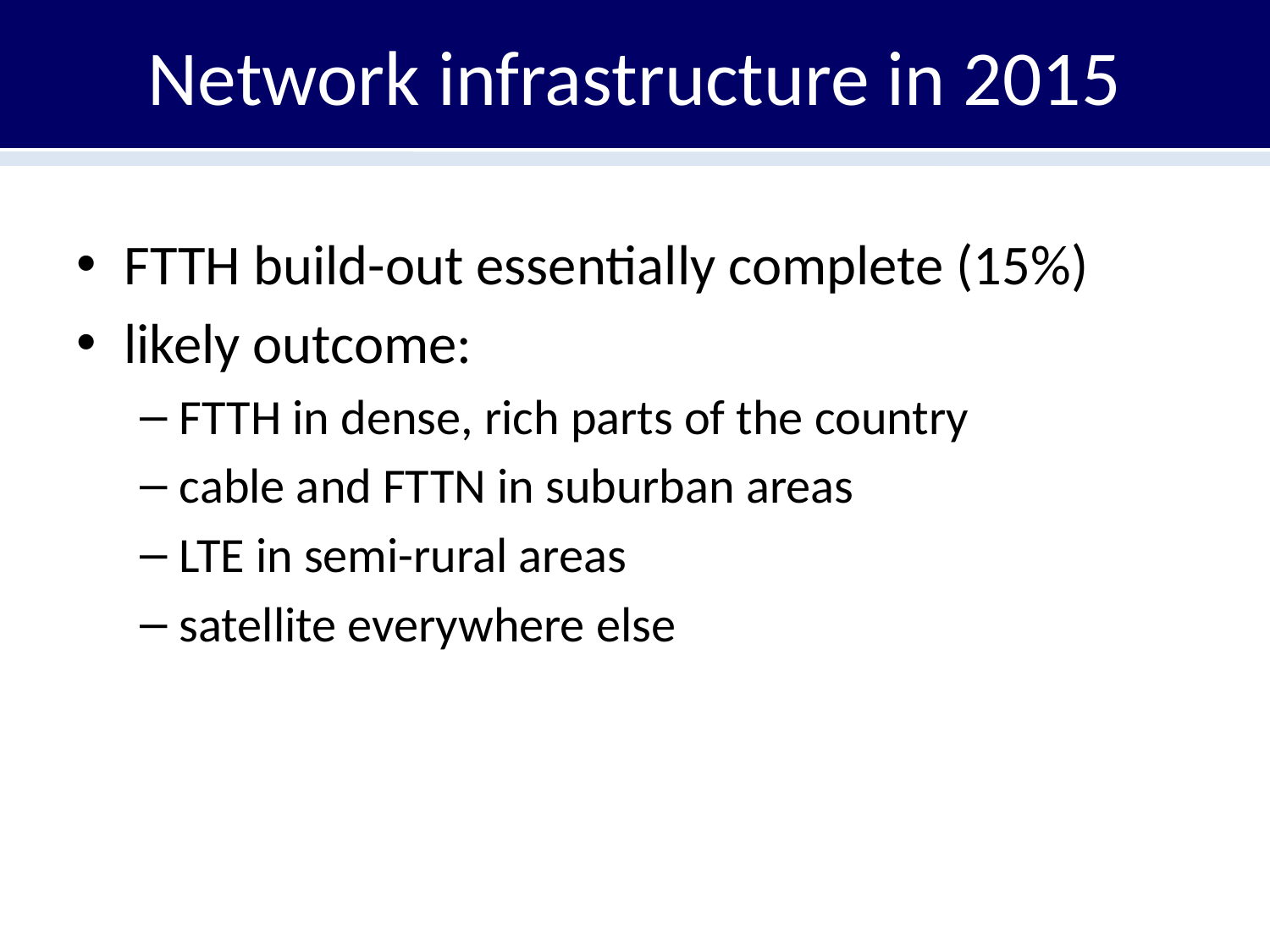

# Network infrastructure in 2015
FTTH build-out essentially complete (15%)
likely outcome:
FTTH in dense, rich parts of the country
cable and FTTN in suburban areas
LTE in semi-rural areas
satellite everywhere else